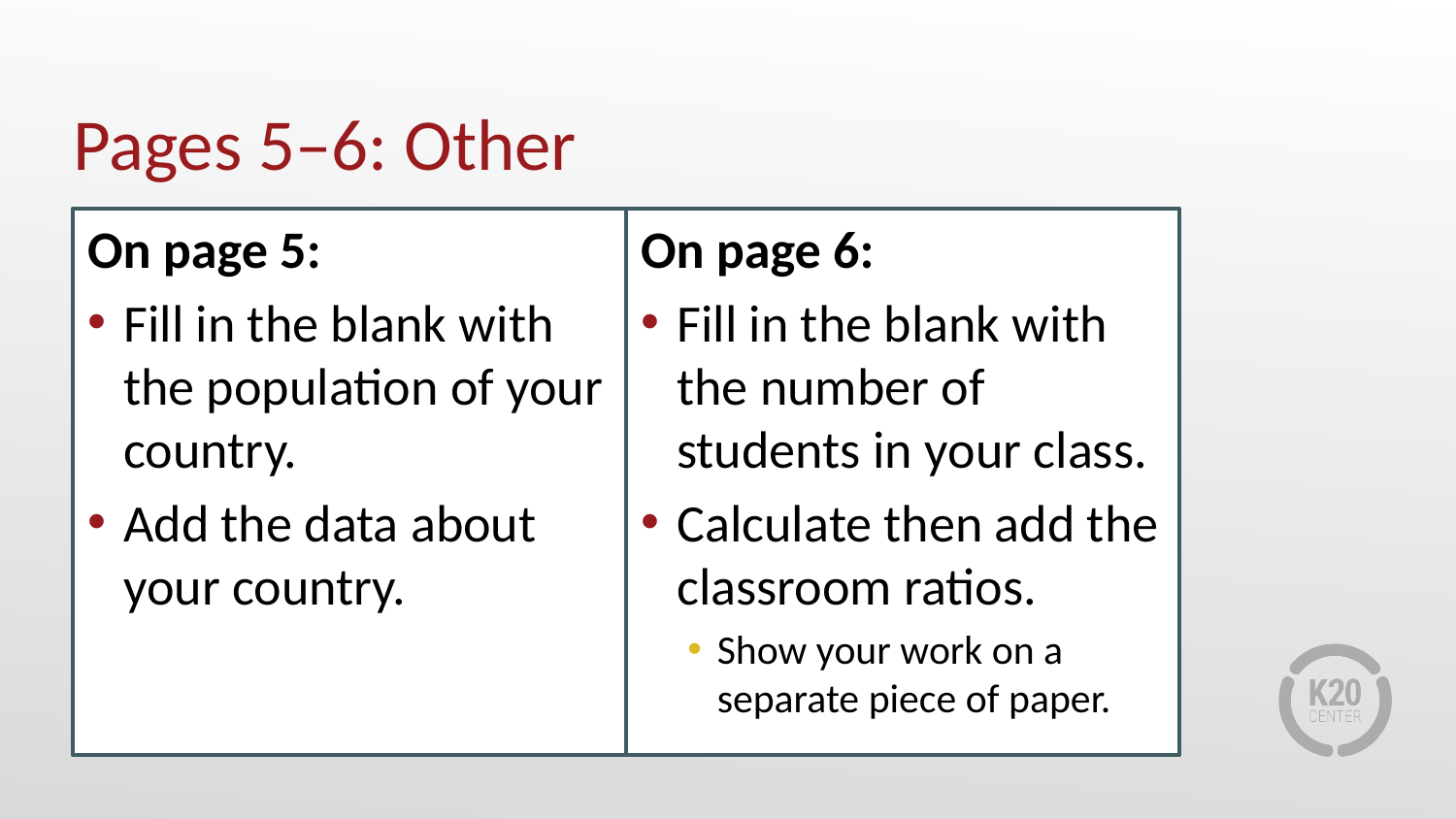

# Pages 5–6: Other

On page 5:
Fill in the blank with the population of your country.
Add the data about your country.

On page 6:
Fill in the blank with the number of students in your class.
Calculate then add the classroom ratios.
Show your work on a separate piece of paper.